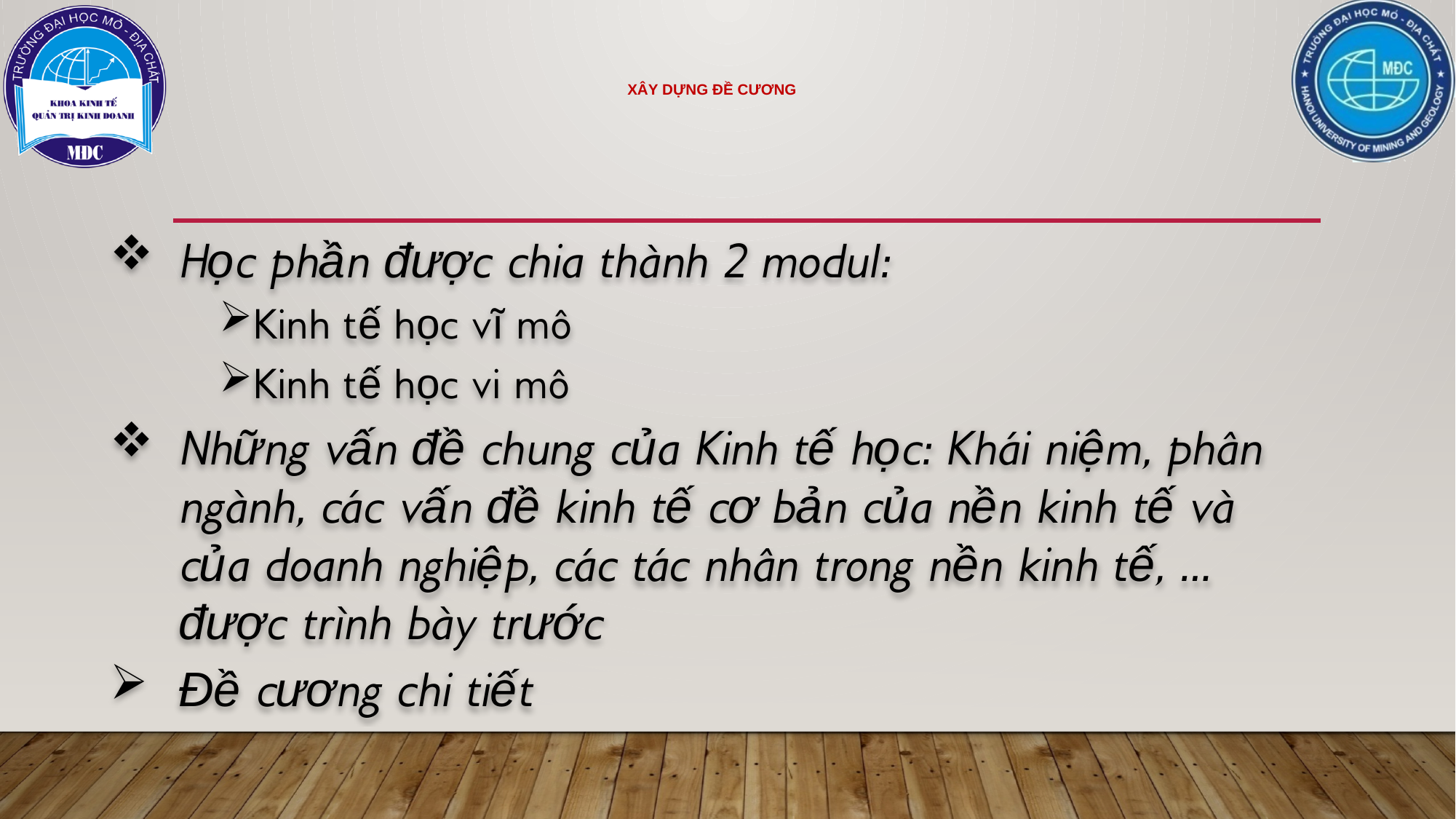

# Xây dựng đề cương
Học phần được chia thành 2 modul:
Kinh tế học vĩ mô
Kinh tế học vi mô
Những vấn đề chung của Kinh tế học: Khái niệm, phân ngành, các vấn đề kinh tế cơ bản của nền kinh tế và của doanh nghiệp, các tác nhân trong nền kinh tế, … được trình bày trước
Đề cương chi tiết